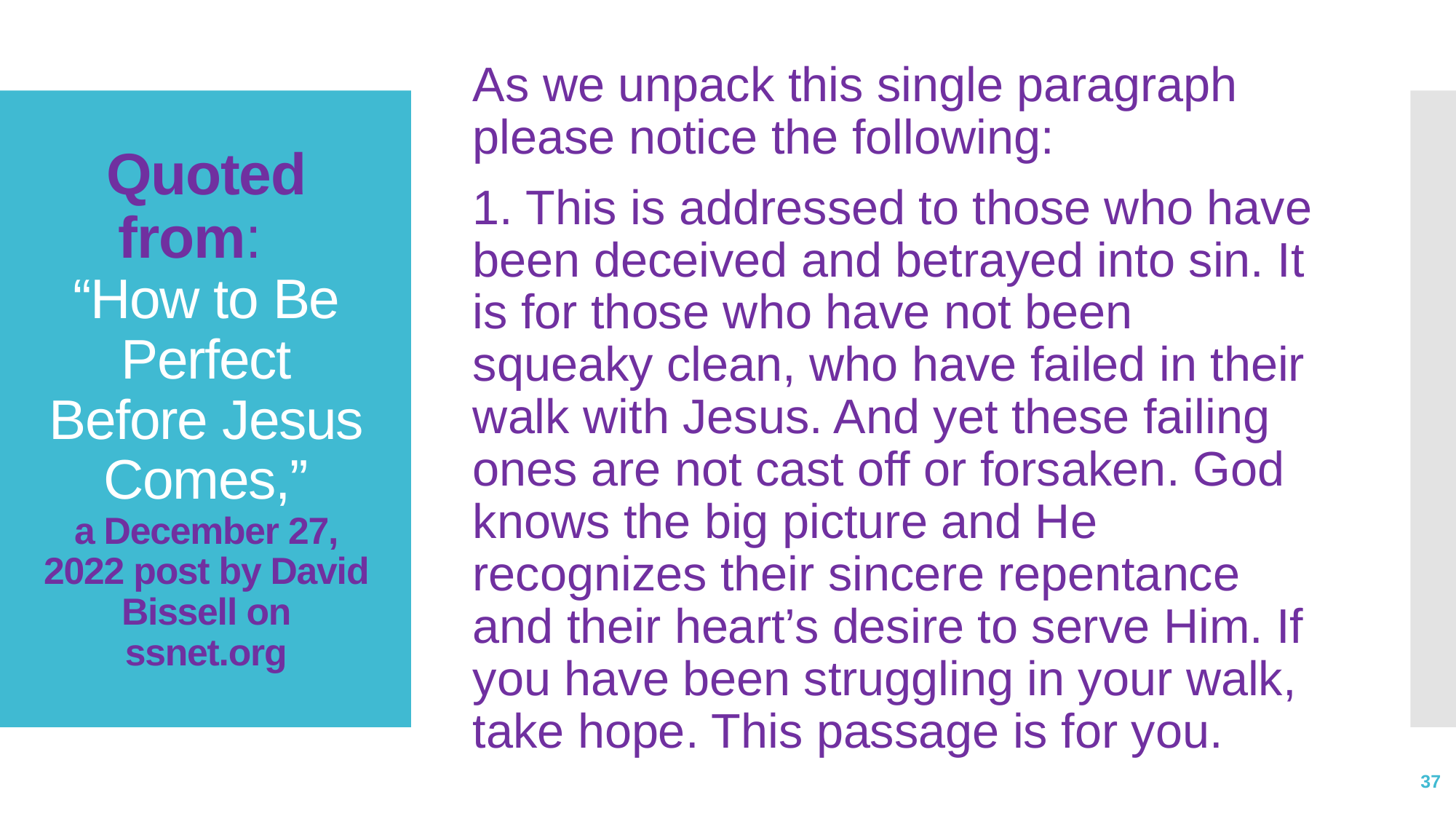

As we unpack this single paragraph please notice the following:
1. This is addressed to those who have been deceived and betrayed into sin. It is for those who have not been squeaky clean, who have failed in their walk with Jesus. And yet these failing ones are not cast off or forsaken. God knows the big picture and He recognizes their sincere repentance and their heart’s desire to serve Him. If you have been struggling in your walk, take hope. This passage is for you.
# Quoted from: “How to Be Perfect Before Jesus Comes,” a December 27, 2022 post by David Bissell on ssnet.org
37